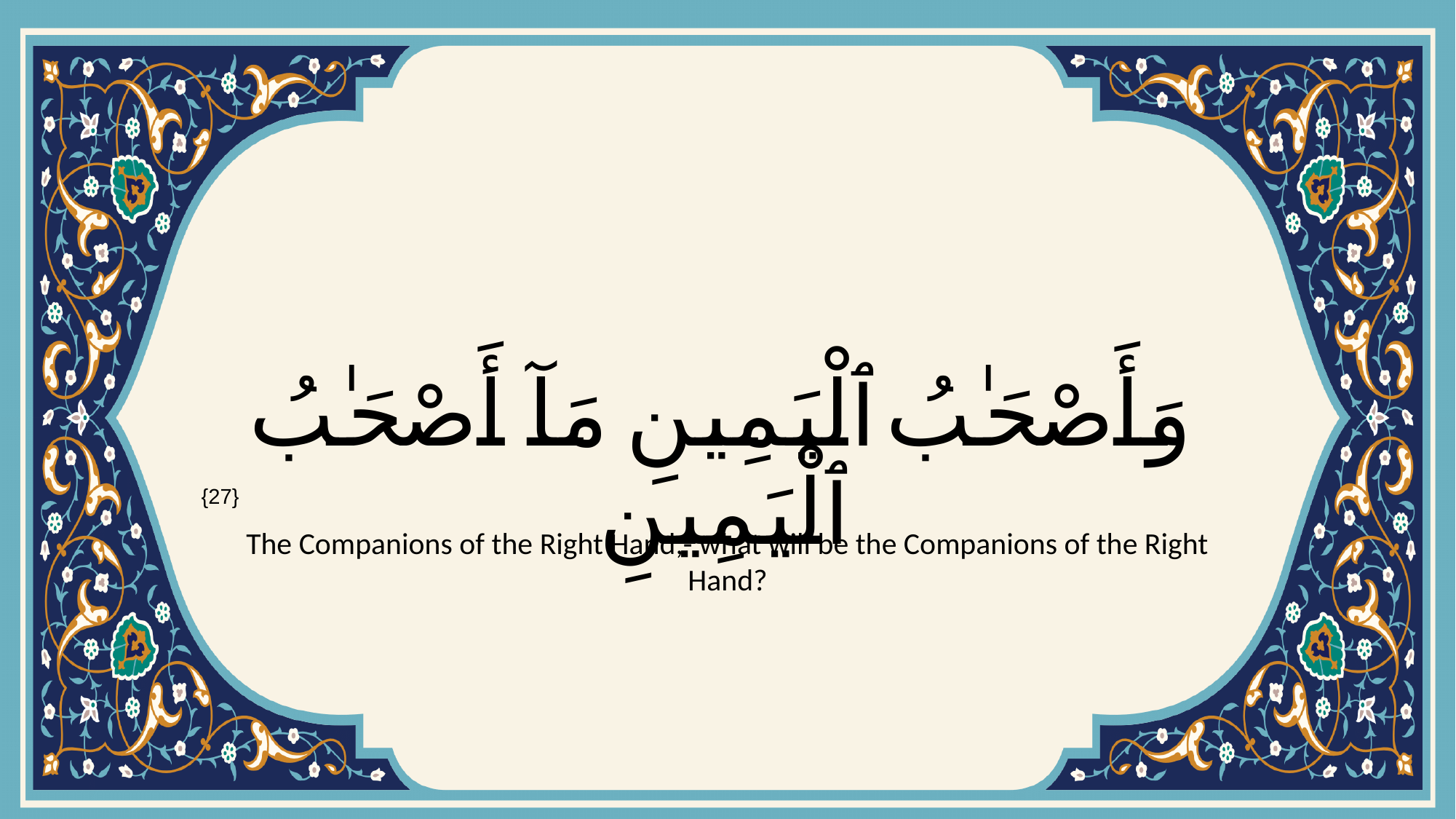

# وَأَصْحَـٰبُ ٱلْيَمِينِ مَآ أَصْحَـٰبُ ٱلْيَمِينِ
{27}
The Companions of the Right Hand,- what will be the Companions of the Right Hand?